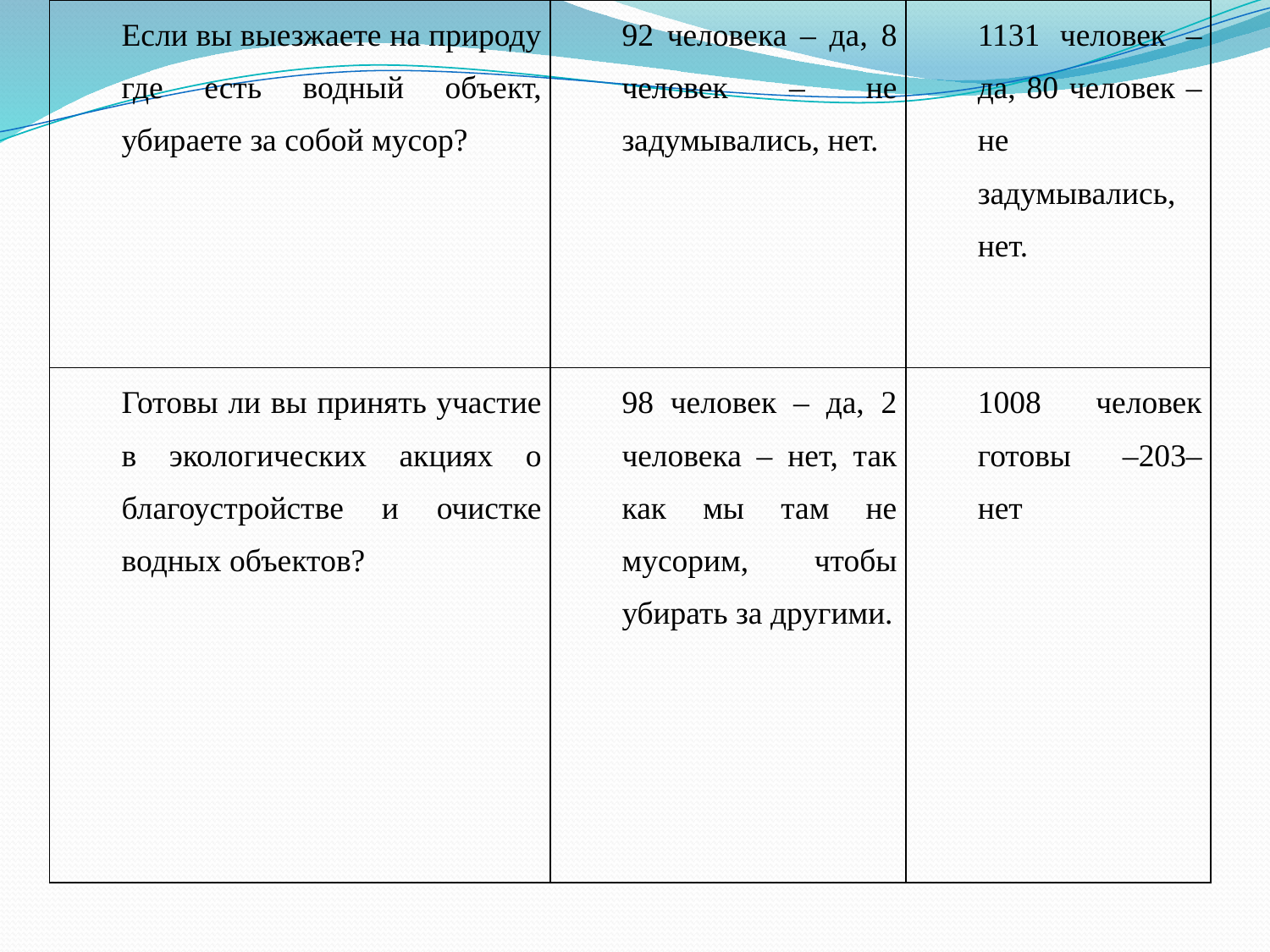

| Если вы выезжаете на природу где есть водный объект, убираете за собой мусор? | 92 человека – да, 8 человек – не задумывались, нет. | 1131 человек – да, 80 человек – не задумывались, нет. |
| --- | --- | --- |
| Готовы ли вы принять участие в экологических акциях о благоустройстве и очистке водных объектов? | 98 человек – да, 2 человека – нет, так как мы там не мусорим, чтобы убирать за другими. | 1008 человек готовы –203– нет |